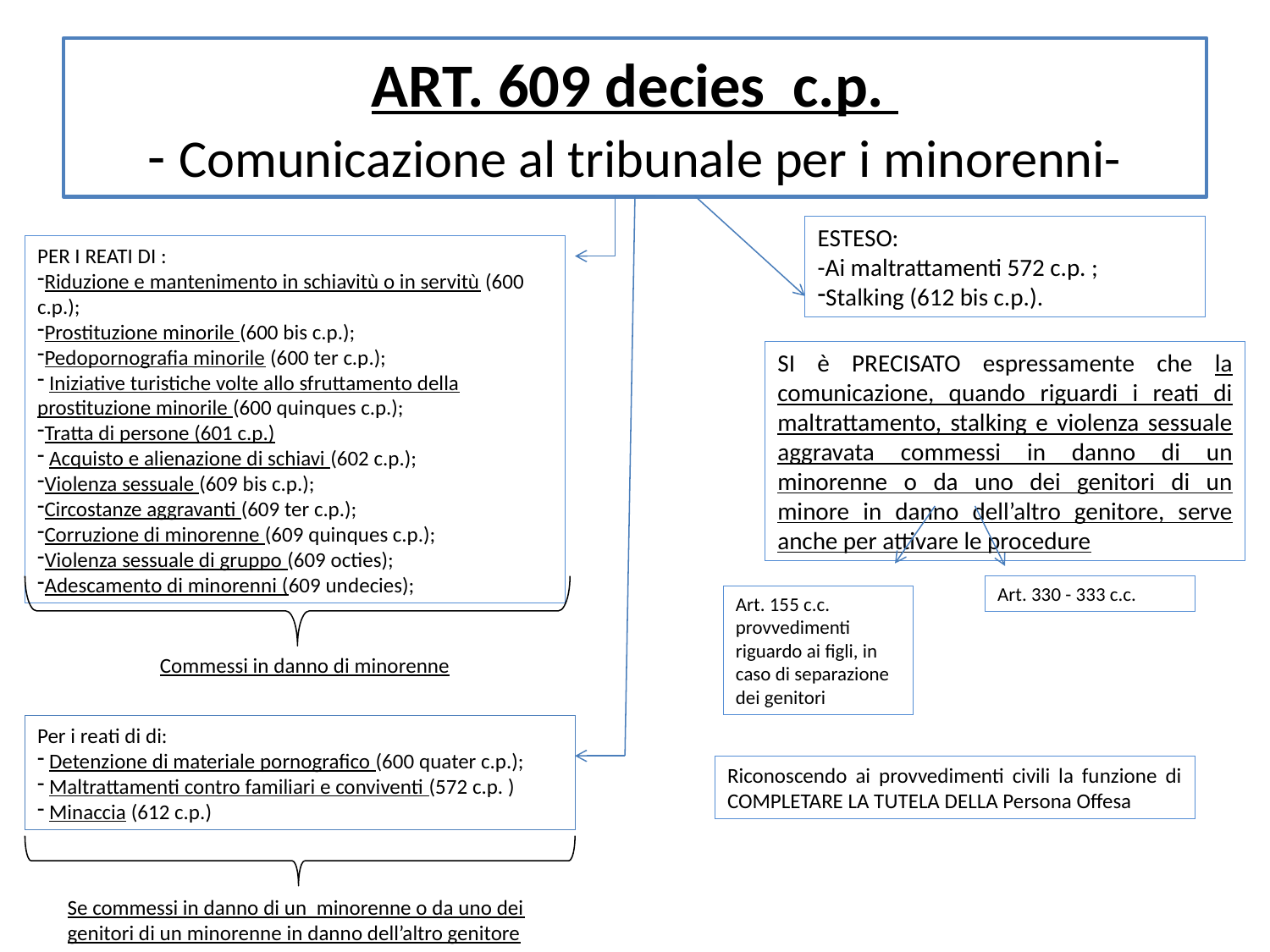

# ART. 609 decies  c.p. - Comunicazione al tribunale per i minorenni-
ESTESO:
-Ai maltrattamenti 572 c.p. ;
Stalking (612 bis c.p.).
PER I REATI DI :
Riduzione e mantenimento in schiavitù o in servitù (600 c.p.);
Prostituzione minorile (600 bis c.p.);
Pedopornografia minorile (600 ter c.p.);
 Iniziative turistiche volte allo sfruttamento della prostituzione minorile (600 quinques c.p.);
Tratta di persone (601 c.p.)
 Acquisto e alienazione di schiavi (602 c.p.);
Violenza sessuale (609 bis c.p.);
Circostanze aggravanti (609 ter c.p.);
Corruzione di minorenne (609 quinques c.p.);
Violenza sessuale di gruppo (609 octies);
Adescamento di minorenni (609 undecies);

SI è PRECISATO espressamente che la comunicazione, quando riguardi i reati di maltrattamento, stalking e violenza sessuale aggravata commessi in danno di un minorenne o da uno dei genitori di un minore in danno dell’altro genitore, serve anche per attivare le procedure
Art. 330 - 333 c.c.
Art. 155 c.c. provvedimenti riguardo ai figli, in caso di separazione dei genitori

Commessi in danno di minorenne

Per i reati di di:
 Detenzione di materiale pornografico (600 quater c.p.);
 Maltrattamenti contro familiari e conviventi (572 c.p. )
 Minaccia (612 c.p.)
Riconoscendo ai provvedimenti civili la funzione di COMPLETARE LA TUTELA DELLA Persona Offesa
Se commessi in danno di un  minorenne o da uno dei genitori di un minorenne in danno dell’altro genitore